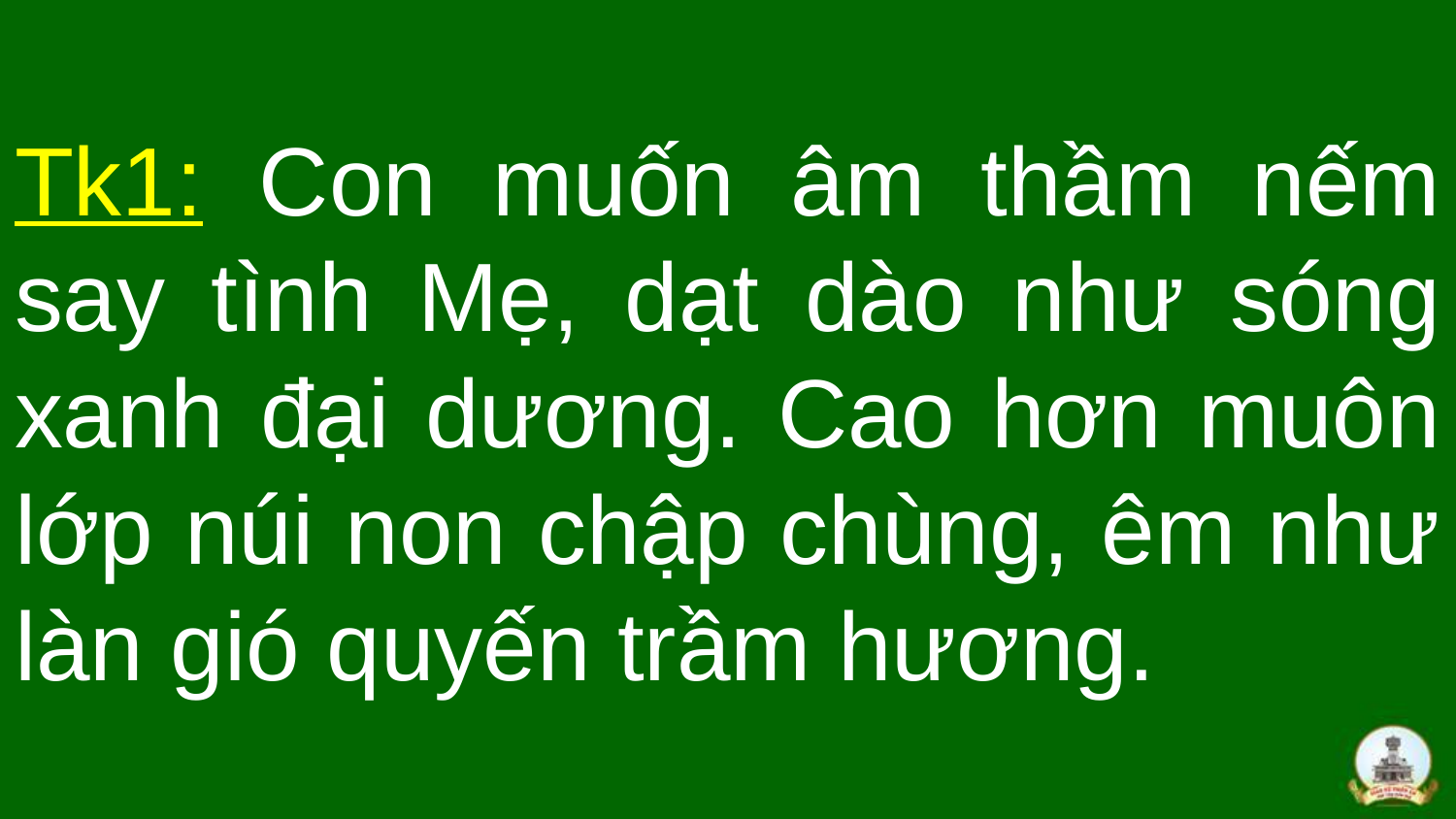

# Tk1: Con muốn âm thầm nếm say tình Mẹ, dạt dào như sóng xanh đại dương. Cao hơn muôn lớp núi non chập chùng, êm như làn gió quyến trầm hương.